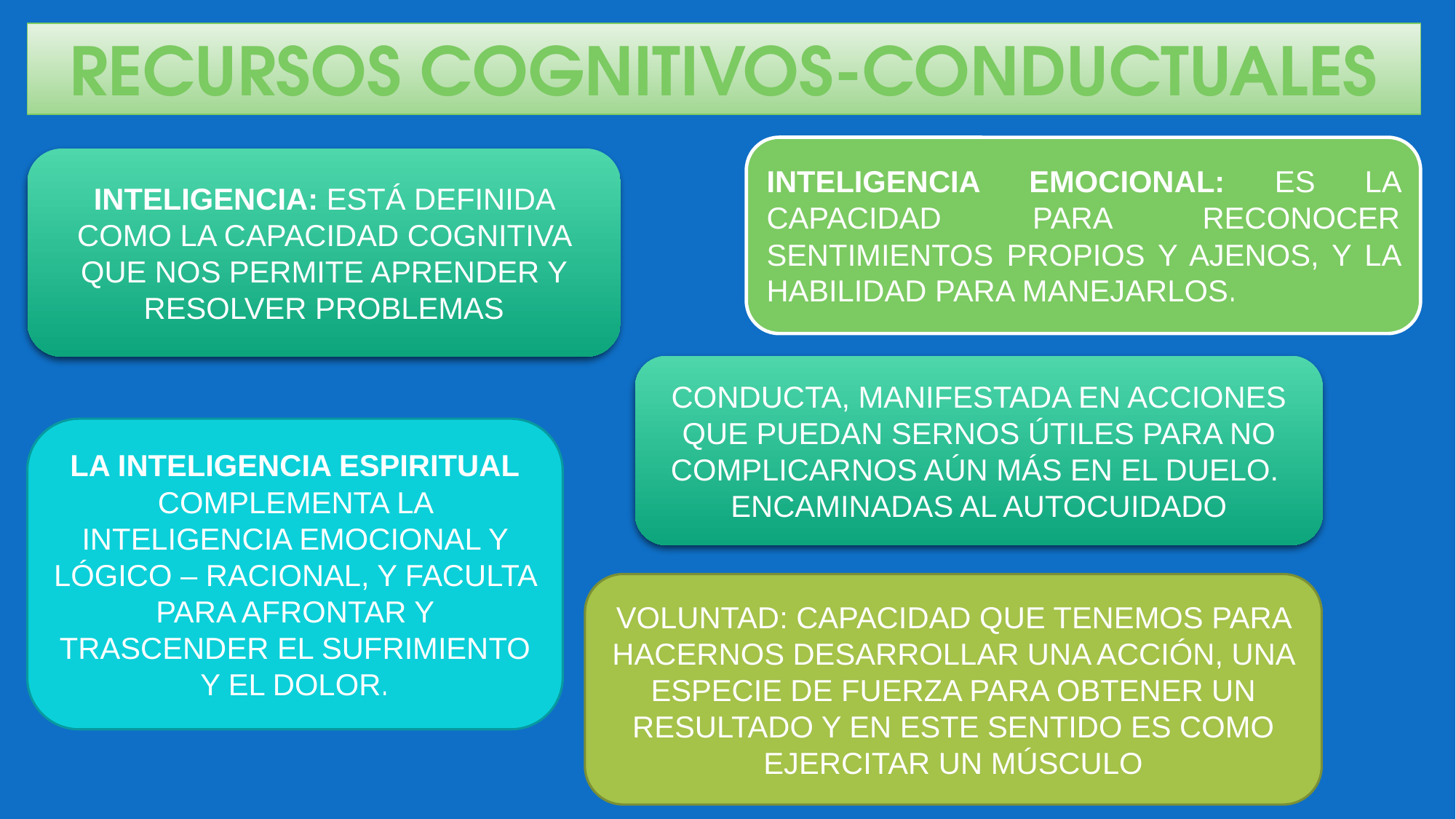

RECURSOS COGNITIVOS-CONDUCTUALES
INTELIGENCIA EMOCIONAL: ES LA CAPACIDAD PARA RECONOCER SENTIMIENTOS PROPIOS Y AJENOS, Y LA HABILIDAD PARA MANEJARLOS.
INTELIGENCIA: ESTÁ DEFINIDA COMO LA CAPACIDAD COGNITIVA QUE NOS PERMITE APRENDER Y RESOLVER PROBLEMAS
CONDUCTA, MANIFESTADA EN ACCIONES QUE PUEDAN SERNOS ÚTILES PARA NO COMPLICARNOS AÚN MÁS EN EL DUELO.  ENCAMINADAS AL AUTOCUIDADO
LA INTELIGENCIA ESPIRITUAL COMPLEMENTA LA INTELIGENCIA EMOCIONAL Y LÓGICO – RACIONAL, Y FACULTA PARA AFRONTAR Y TRASCENDER EL SUFRIMIENTO Y EL DOLOR.
VOLUNTAD: CAPACIDAD QUE TENEMOS PARA HACERNOS DESARROLLAR UNA ACCIÓN, UNA ESPECIE DE FUERZA PARA OBTENER UN RESULTADO Y EN ESTE SENTIDO ES COMO EJERCITAR UN MÚSCULO